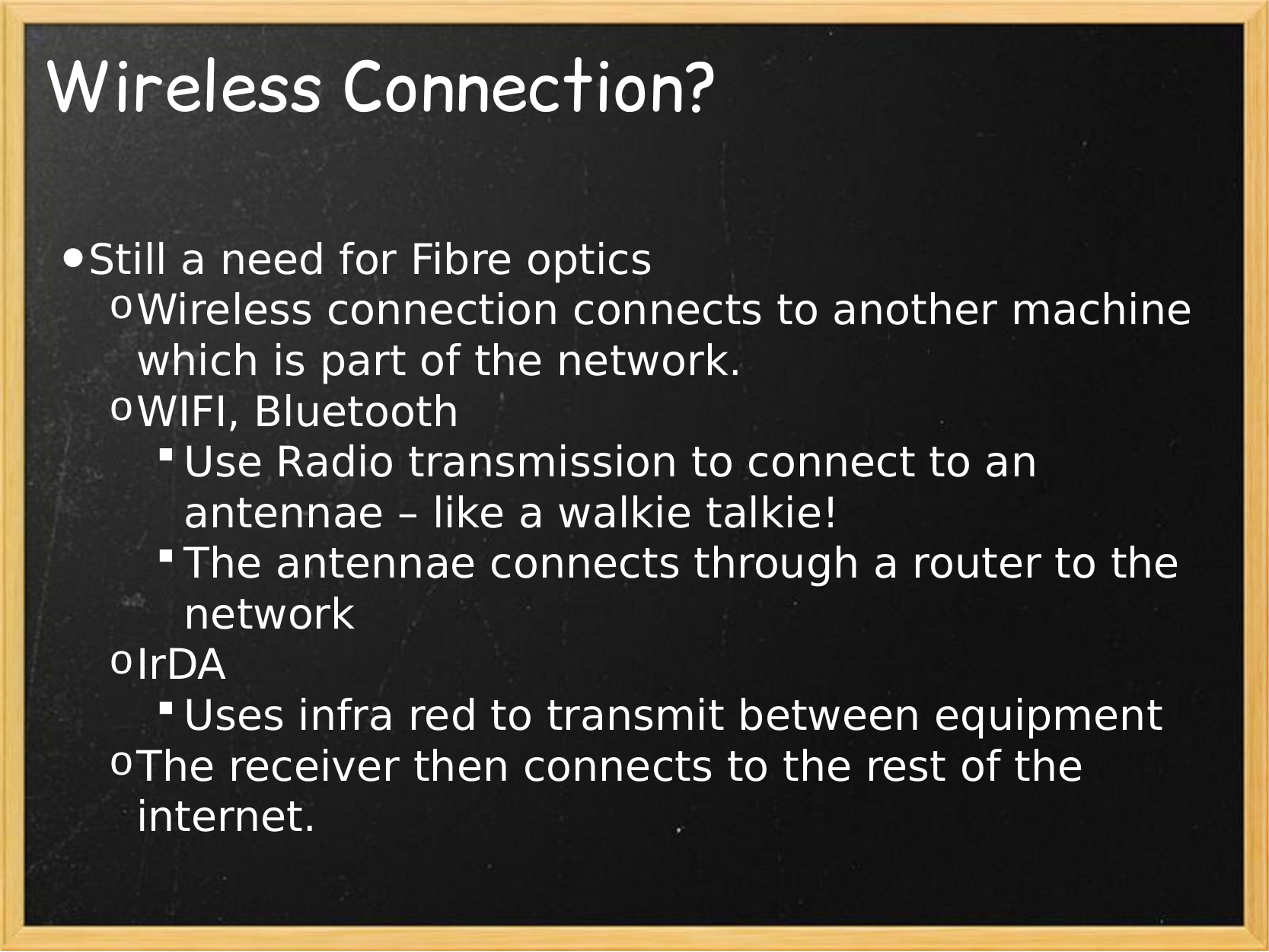

# Wireless Connection?
Still a need for Fibre optics
Wireless connection connects to another machine which is part of the network.
WIFI, Bluetooth
Use Radio transmission to connect to an antennae – like a walkie talkie!
The antennae connects through a router to the network
IrDA
Uses infra red to transmit between equipment
The receiver then connects to the rest of the internet.